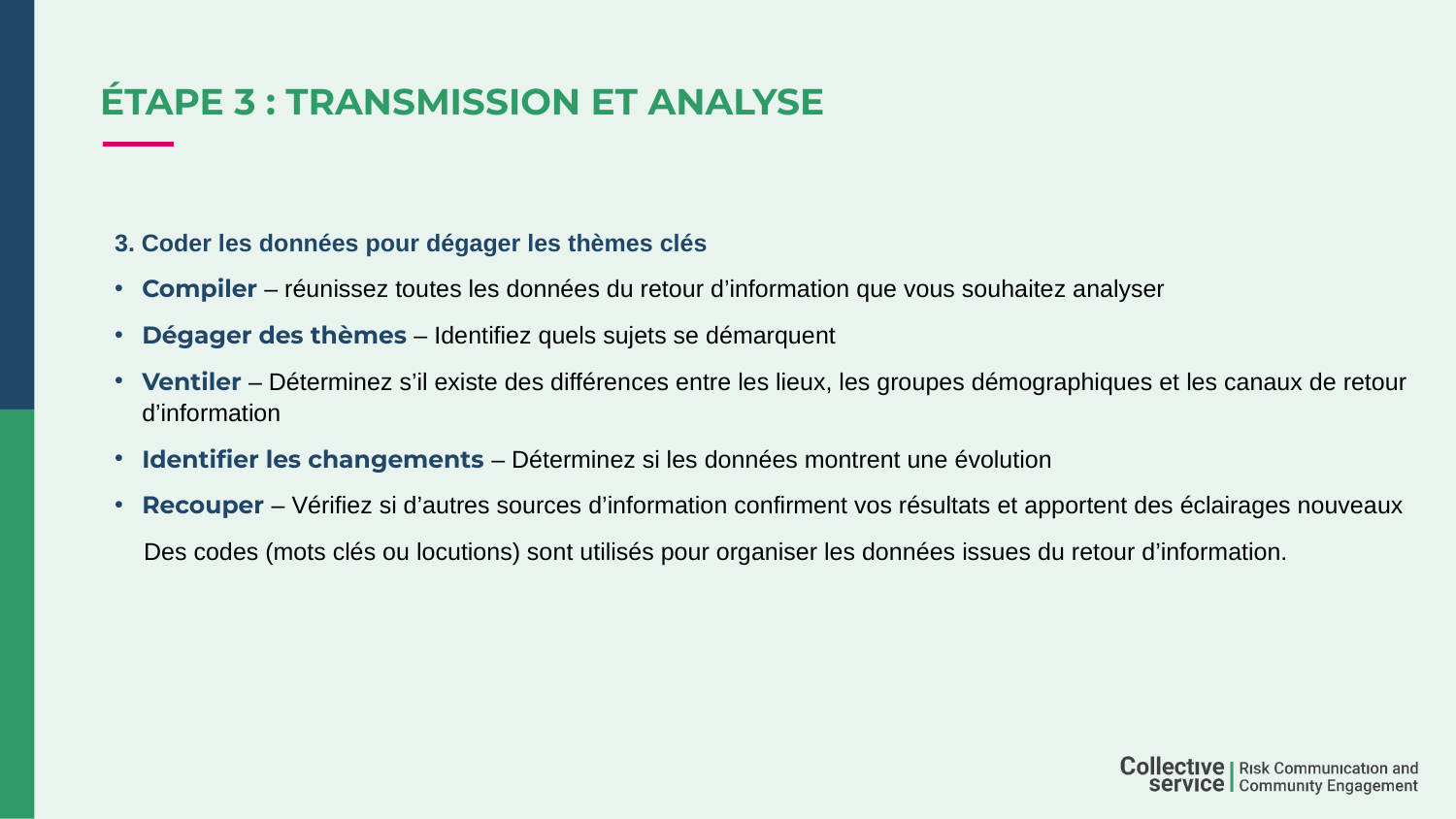

# Étape 3 : transmission et analyse
3. Coder les données pour dégager les thèmes clés
Compiler – réunissez toutes les données du retour d’information que vous souhaitez analyser
Dégager des thèmes – Identifiez quels sujets se démarquent
Ventiler – Déterminez s’il existe des différences entre les lieux, les groupes démographiques et les canaux de retour d’information
Identifier les changements – Déterminez si les données montrent une évolution
Recouper – Vérifiez si d’autres sources d’information confirment vos résultats et apportent des éclairages nouveaux
Des codes (mots clés ou locutions) sont utilisés pour organiser les données issues du retour d’information.